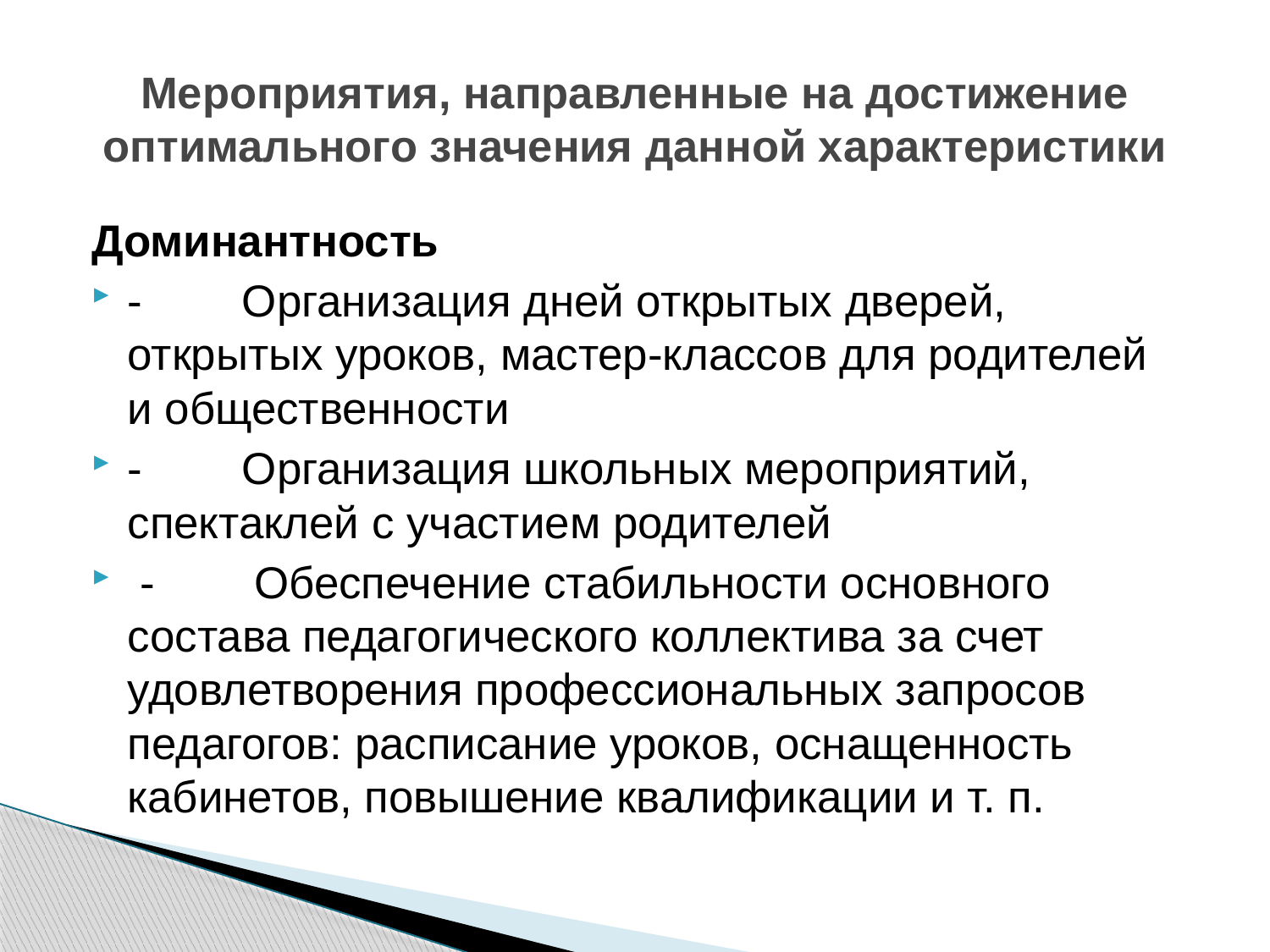

# Мероприятия, направленные на достижение оптимального значения данной характеристики
Доминантность
-        Организация дней открытых дверей, открытых уроков, мастер-классов для родителей и общественности
-        Организация школьных мероприятий, спектаклей с участием родителей
 -        Обеспечение стабильности основного состава педагогического коллектива за счет удовлетворения профессиональных запросов педагогов: расписание уроков, оснащенность кабинетов, повышение квалификации и т. п.